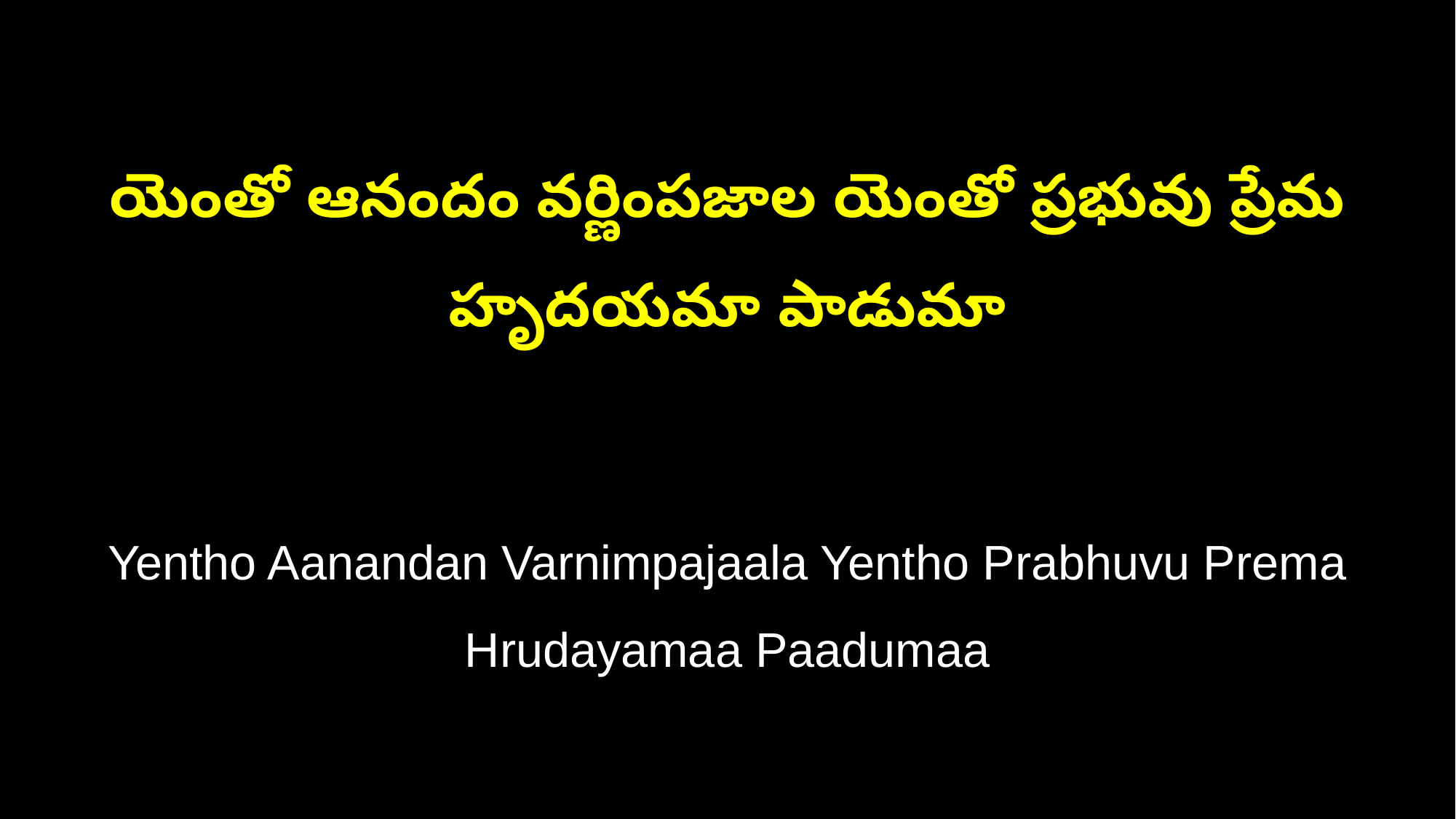

యెంతో ఆనందం వర్ణింపజాల యెంతో ప్రభువు ప్రేమ
హృదయమా పాడుమా
Yentho Aanandan Varnimpajaala Yentho Prabhuvu Prema
Hrudayamaa Paadumaa